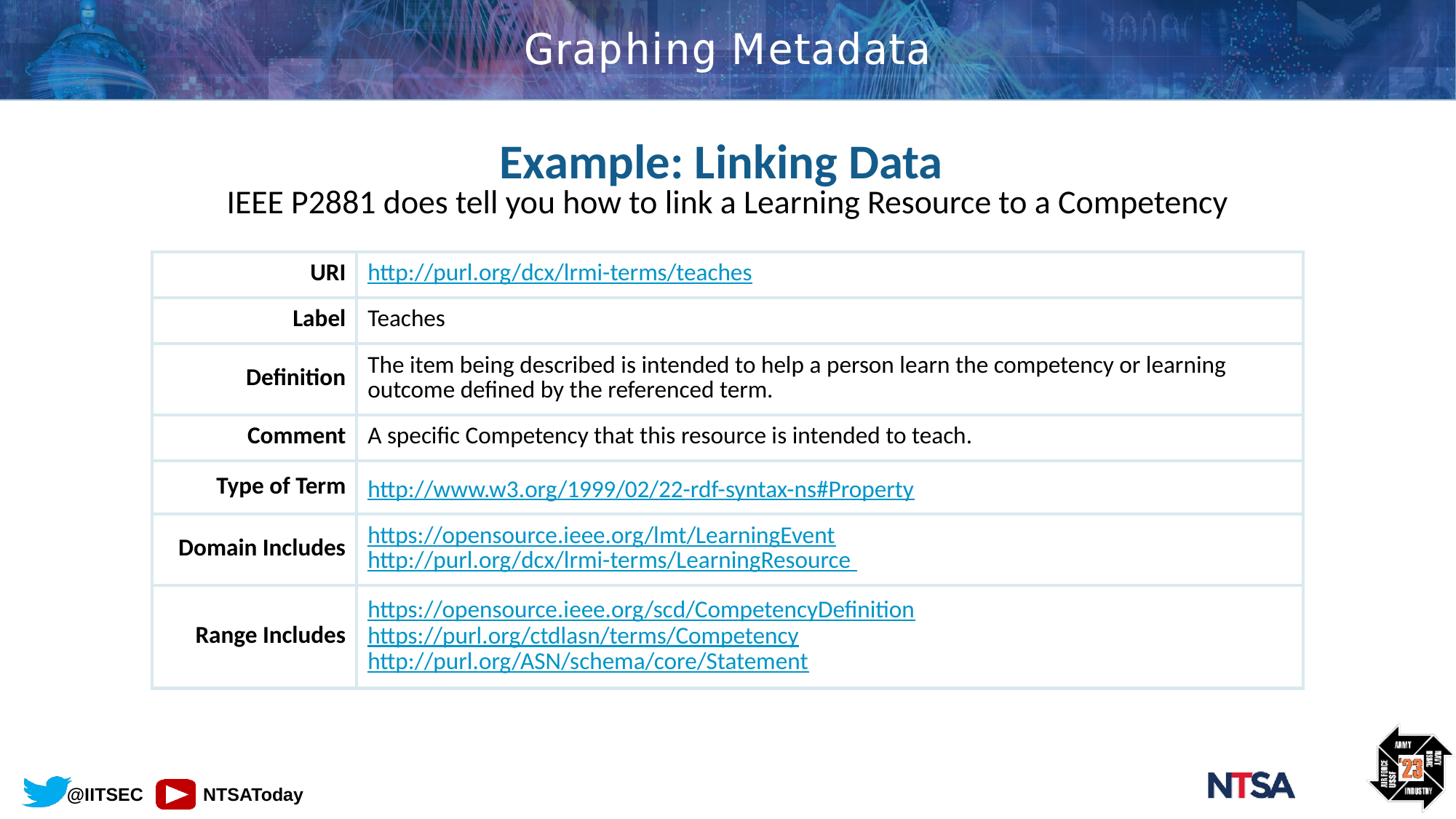

# Graphing Metadata
Example: Linking Data
IEEE P2881 does tell you how to link a Learning Resource to a Competency
| URI | http://purl.org/dcx/lrmi-terms/teaches |
| --- | --- |
| Label | Teaches |
| Definition | The item being described is intended to help a person learn the competency or learning outcome defined by the referenced term. |
| Comment | A specific Competency that this resource is intended to teach. |
| Type of Term | http://www.w3.org/1999/02/22-rdf-syntax-ns#Property |
| Domain Includes | https://opensource.ieee.org/lmt/LearningEvent http://purl.org/dcx/lrmi-terms/LearningResource |
| Range Includes | https://opensource.ieee.org/scd/CompetencyDefinition https://purl.org/ctdlasn/terms/Competency http://purl.org/ASN/schema/core/Statement |